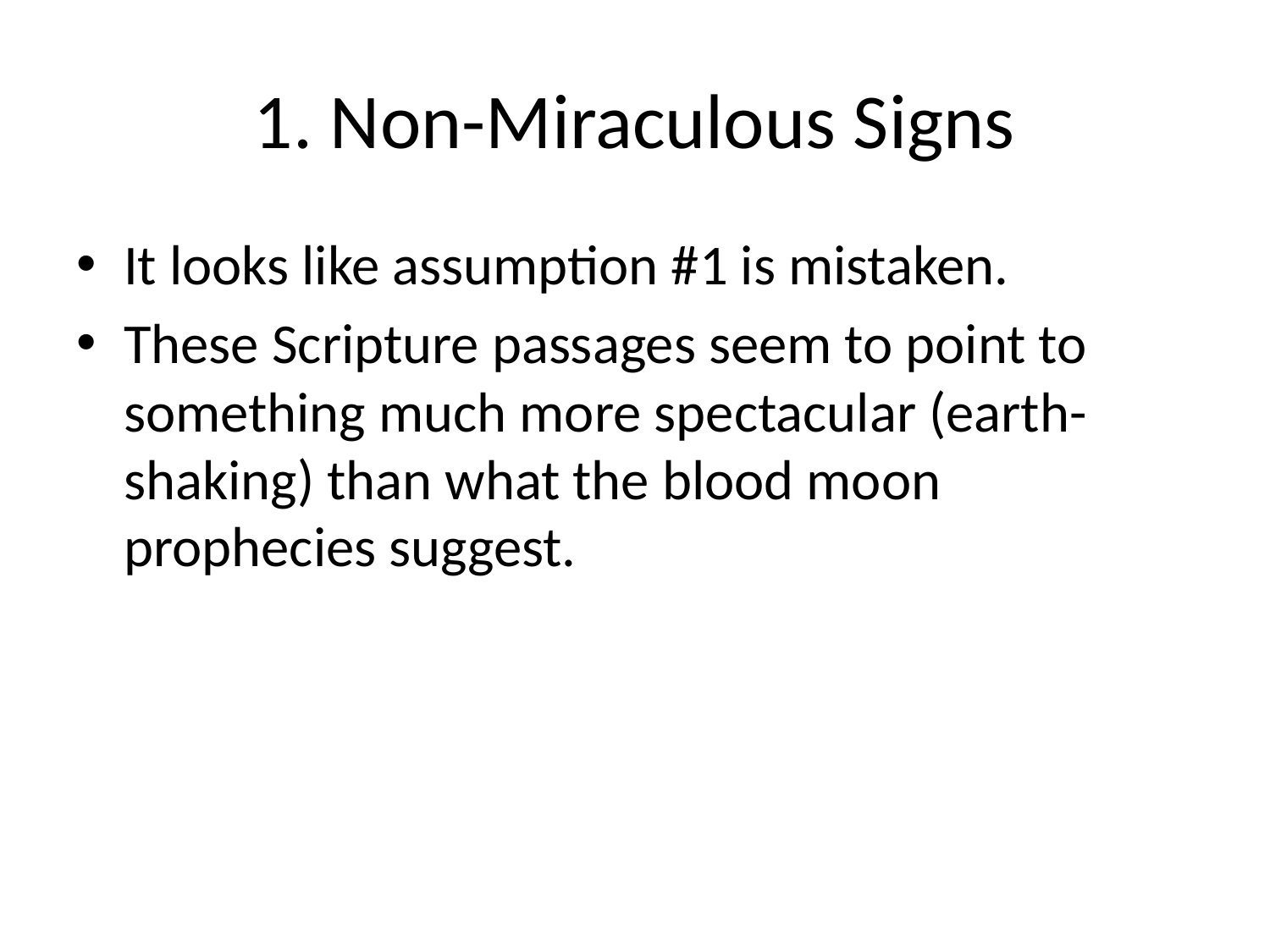

# 1. Non-Miraculous Signs
It looks like assumption #1 is mistaken.
These Scripture passages seem to point to something much more spectacular (earth-shaking) than what the blood moon prophecies suggest.